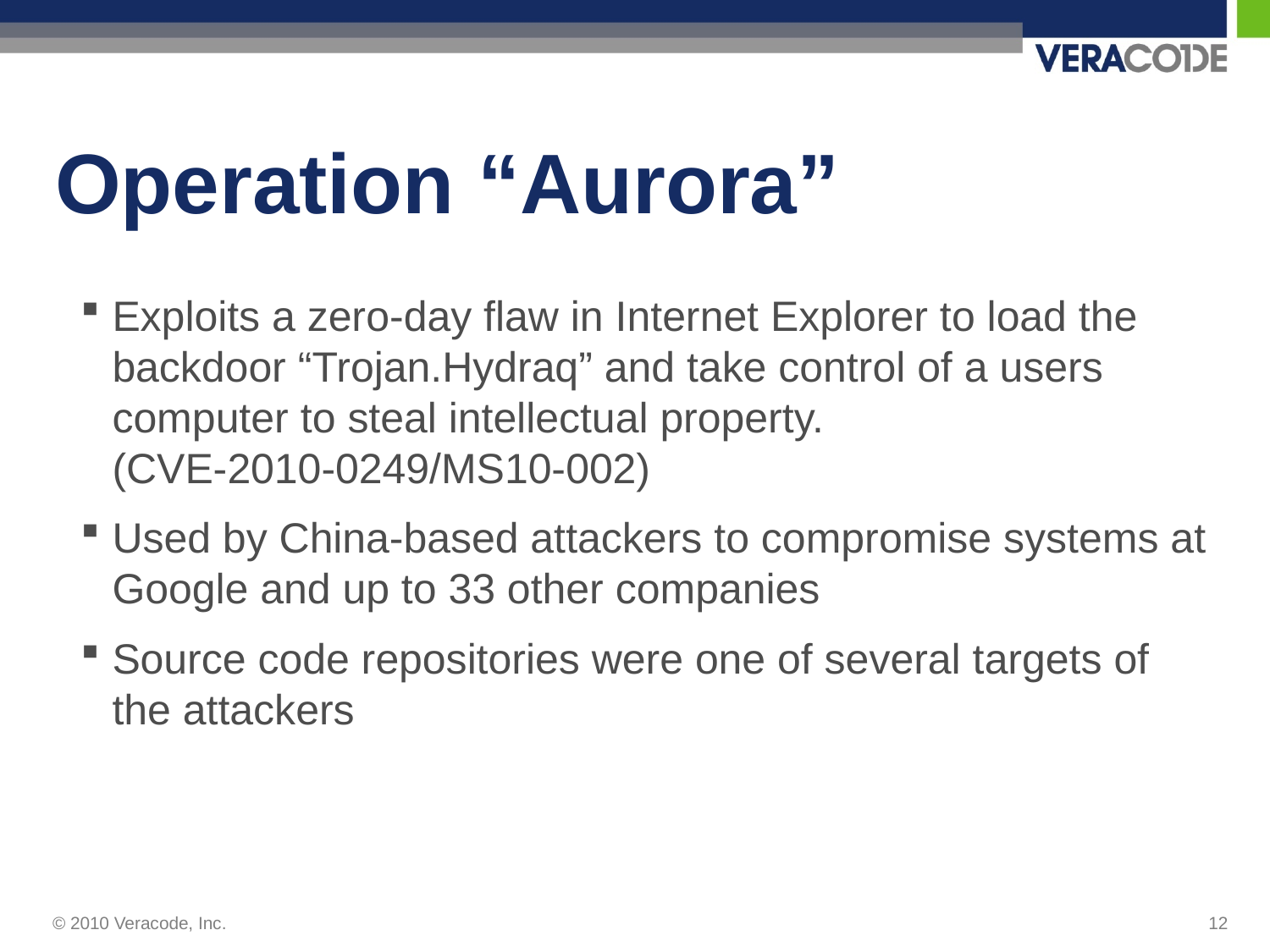

# Operation “Aurora”
Exploits a zero-day flaw in Internet Explorer to load the backdoor “Trojan.Hydraq” and take control of a users computer to steal intellectual property. (CVE-2010-0249/MS10-002)
Used by China-based attackers to compromise systems at Google and up to 33 other companies
Source code repositories were one of several targets of the attackers